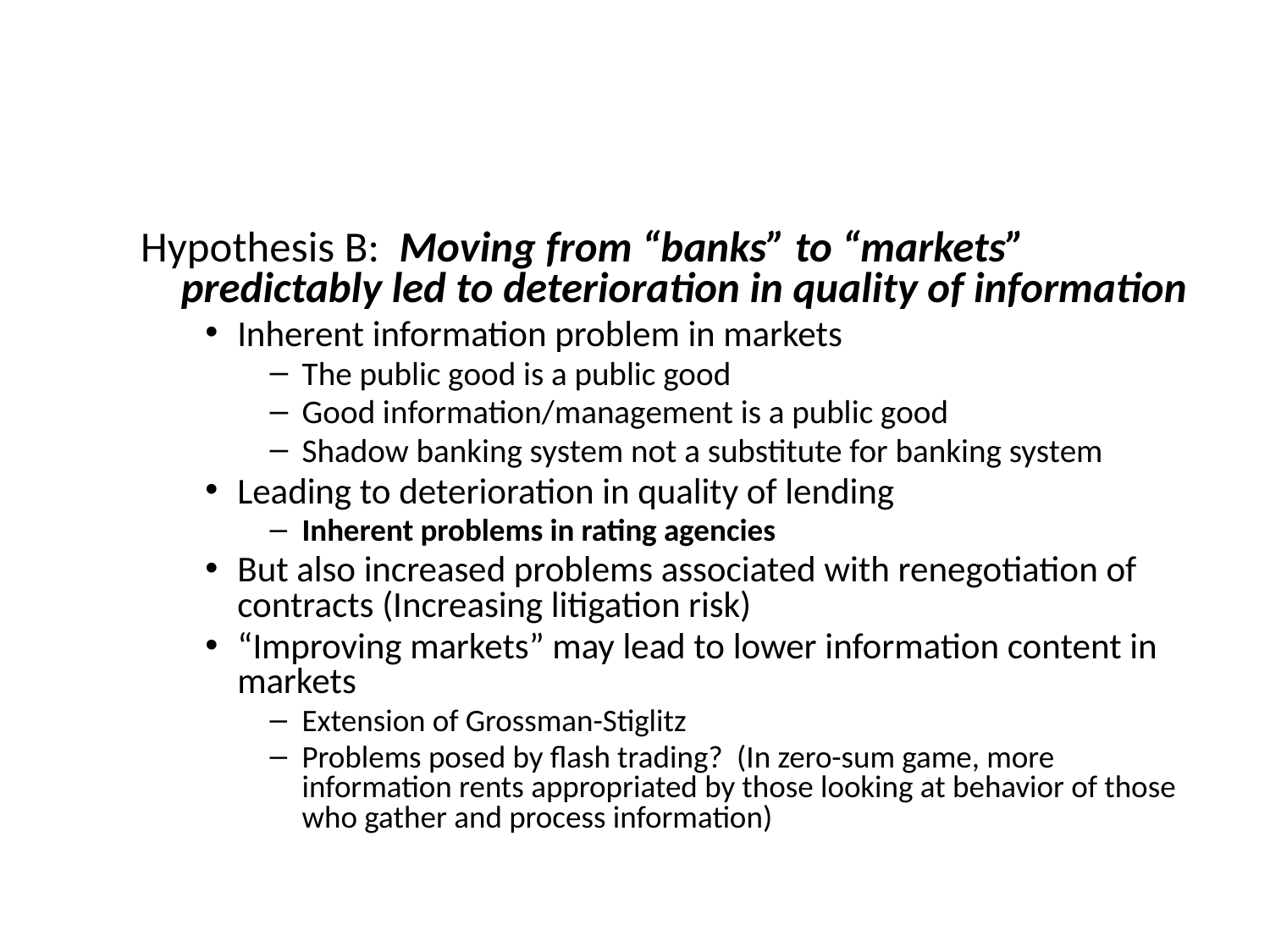

#
Hypothesis B:  Moving from “banks” to “markets” predictably led to deterioration in quality of information
Inherent information problem in markets
The public good is a public good
Good information/management is a public good
Shadow banking system not a substitute for banking system
Leading to deterioration in quality of lending
Inherent problems in rating agencies
But also increased problems associated with renegotiation of contracts (Increasing litigation risk)
“Improving markets” may lead to lower information content in markets
Extension of Grossman-Stiglitz
Problems posed by flash trading?  (In zero-sum game, more information rents appropriated by those looking at behavior of those who gather and process information)